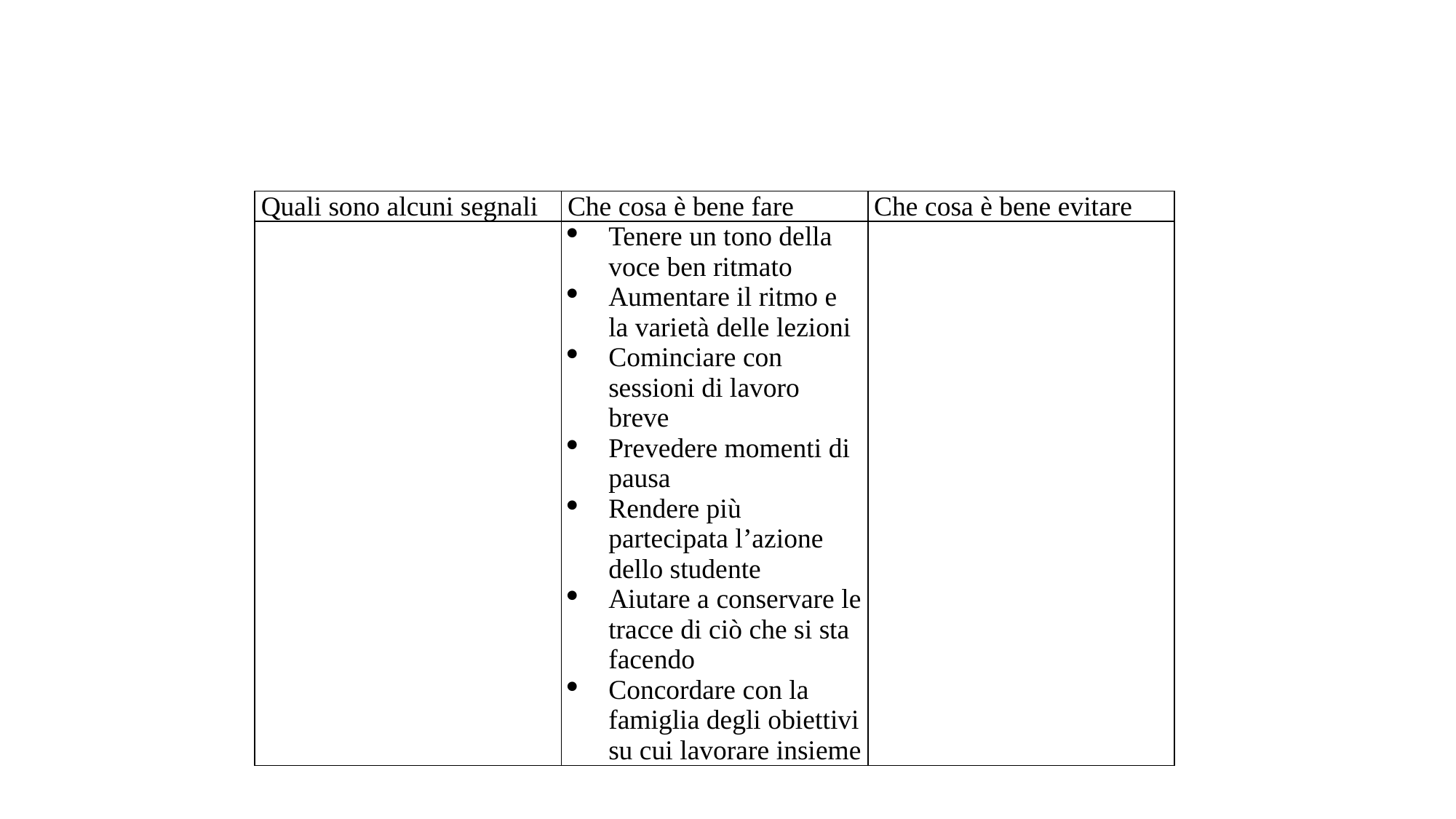

| Quali sono alcuni segnali | Che cosa è bene fare | Che cosa è bene evitare |
| --- | --- | --- |
|  | Tenere un tono della voce ben ritmato Aumentare il ritmo e la varietà delle lezioni Cominciare con sessioni di lavoro breve Prevedere momenti di pausa Rendere più partecipata l’azione dello studente Aiutare a conservare le tracce di ciò che si sta facendo Concordare con la famiglia degli obiettivi su cui lavorare insieme |  |